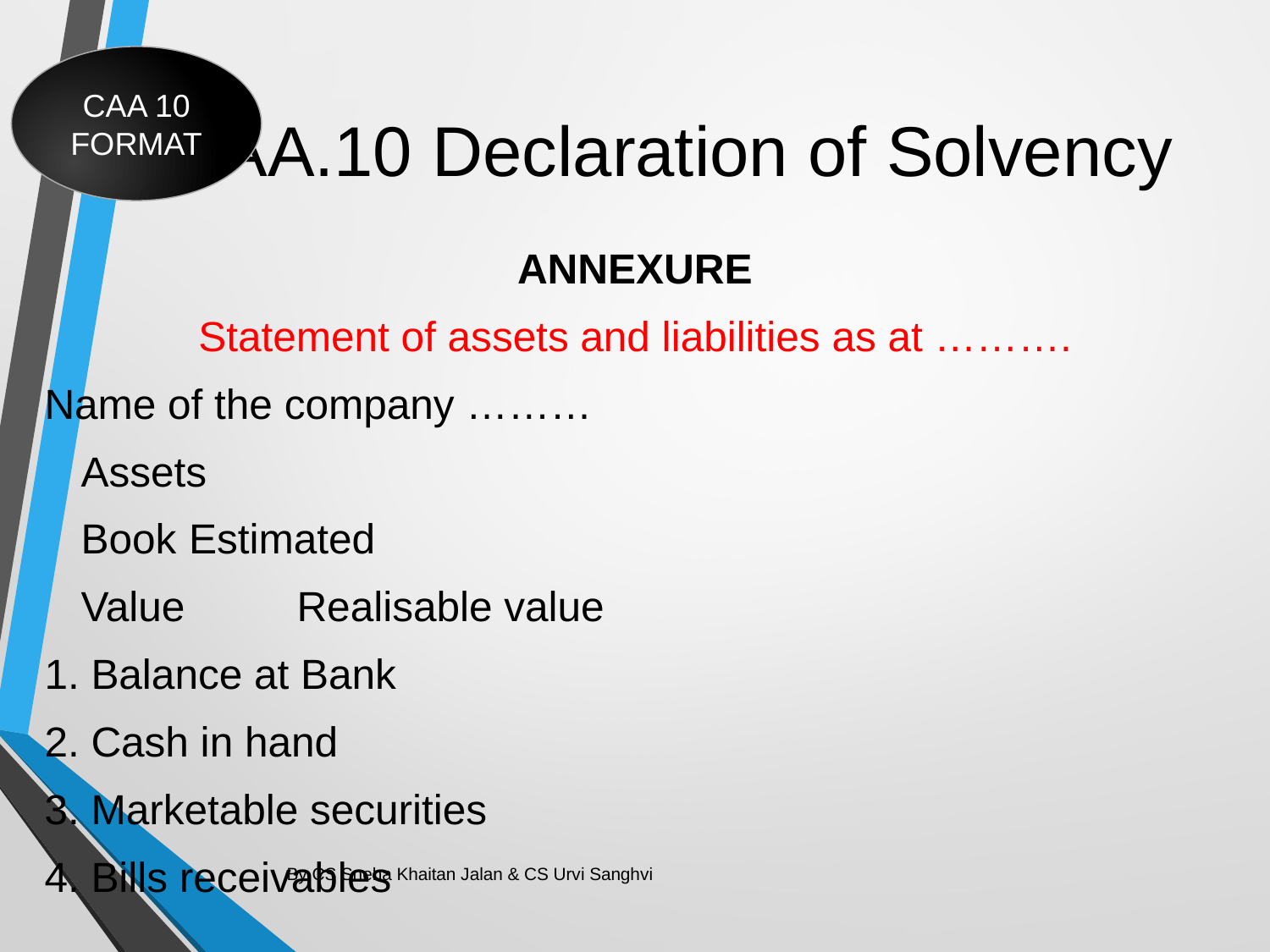

CAA 10 FORMAT
# CAA.10 Declaration of Solvency
ANNEXURE
Statement of assets and liabilities as at ……….
Name of the company ………
							Assets
					Book 		Estimated
					Value 		Realisable value
1. Balance at Bank
2. Cash in hand
3. Marketable securities
4. Bills receivables
By CS Sneha Khaitan Jalan & CS Urvi Sanghvi